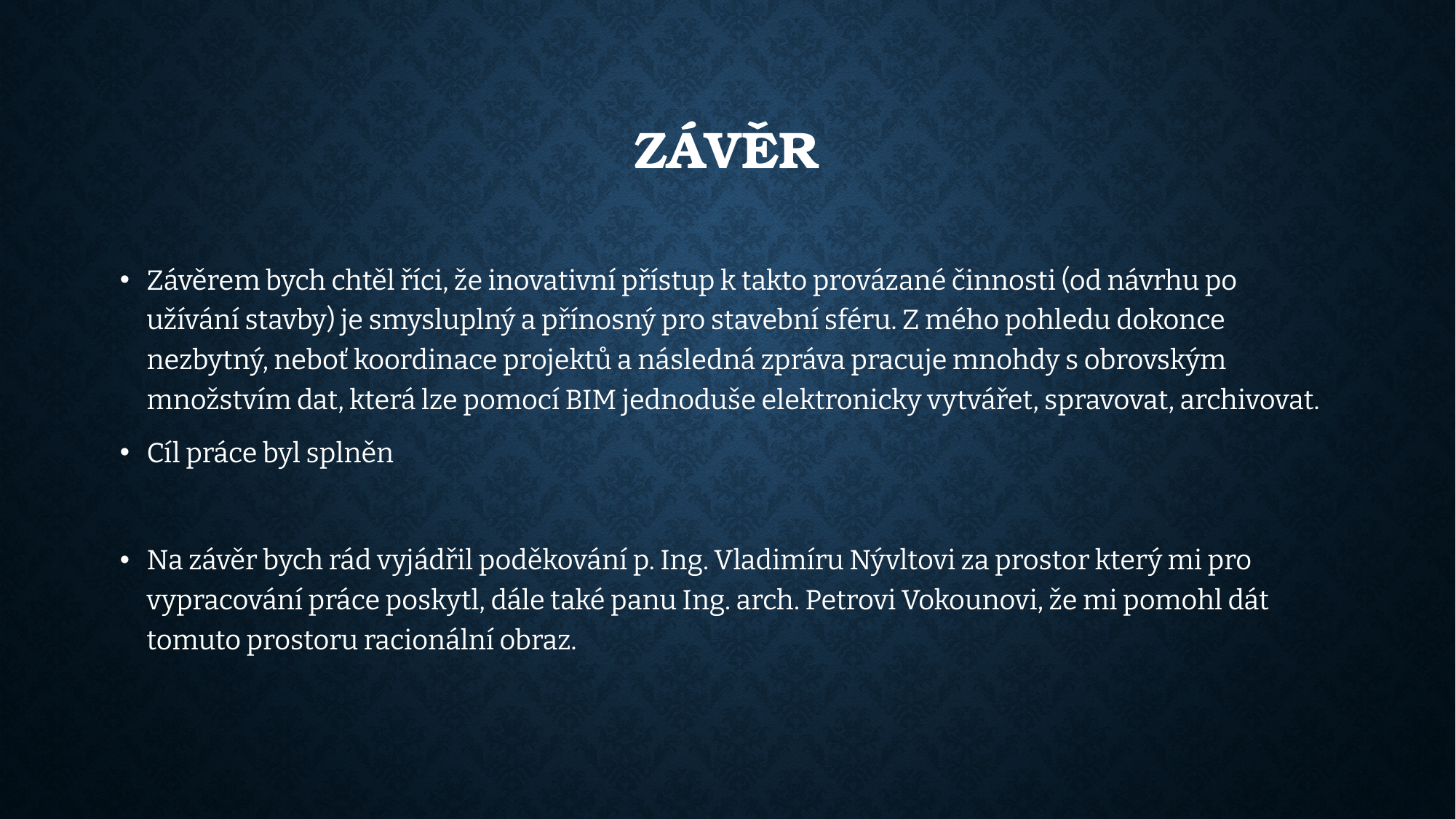

# Závěr
Závěrem bych chtěl říci, že inovativní přístup k takto provázané činnosti (od návrhu po užívání stavby) je smysluplný a přínosný pro stavební sféru. Z mého pohledu dokonce nezbytný, neboť koordinace projektů a následná zpráva pracuje mnohdy s obrovským množstvím dat, která lze pomocí BIM jednoduše elektronicky vytvářet, spravovat, archivovat.
Cíl práce byl splněn

Na závěr bych rád vyjádřil poděkování p. Ing. Vladimíru Nývltovi za prostor který mi pro vypracování práce poskytl, dále také panu Ing. arch. Petrovi Vokounovi, že mi pomohl dát tomuto prostoru racionální obraz.